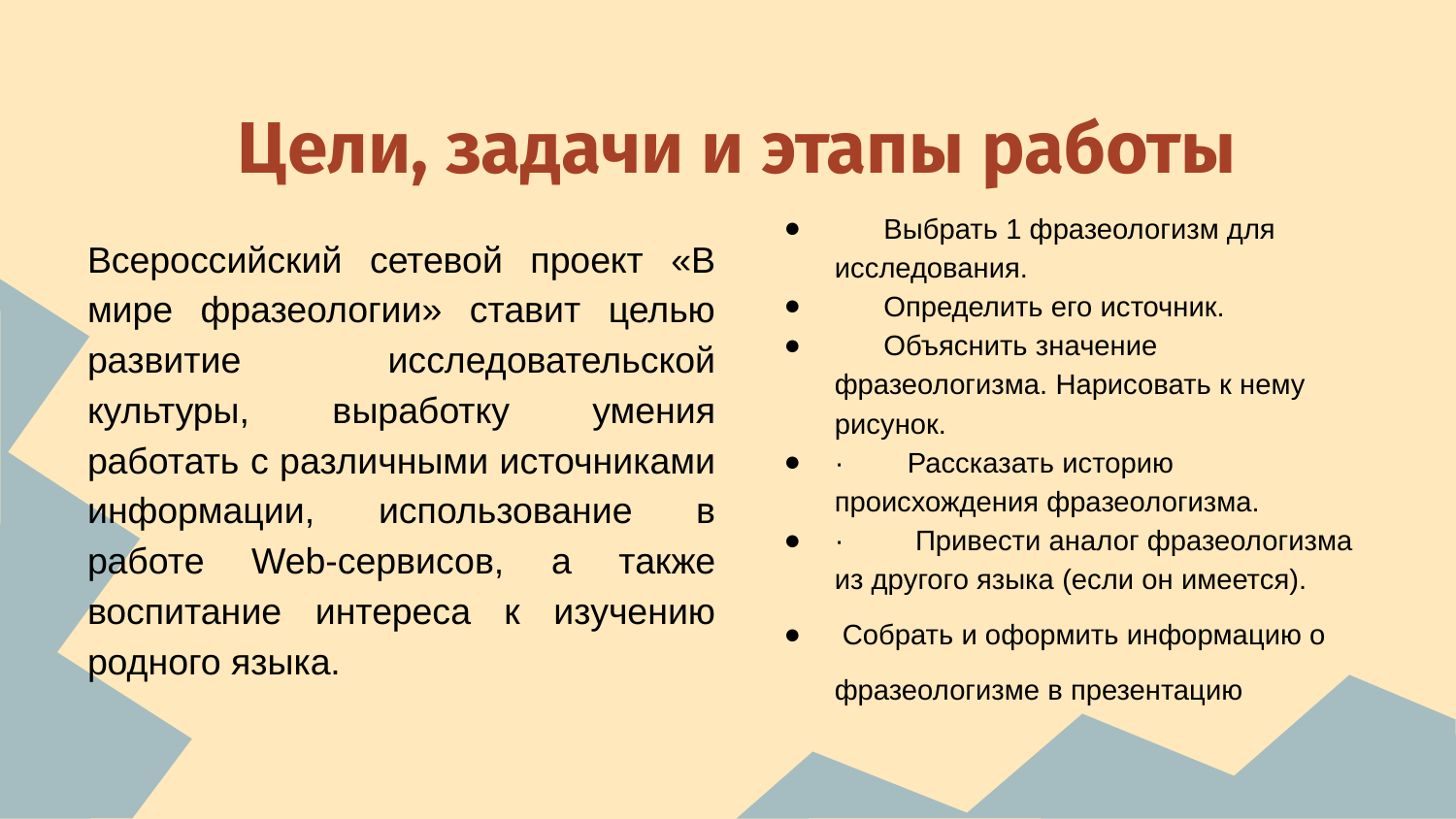

# Цели, задачи и этапы работы

Всероссийский сетевой проект «В мире фразеологии» ставит целью развитие исследовательской культуры, выработку умения работать с различными источниками информации, использование в работе Web-сервисов, а также воспитание интереса к изучению родного языка.
       Выбрать 1 фразеологизм для исследования.
       Определить его источник.
       Объяснить значение фразеологизма. Нарисовать к нему рисунок.
·         Рассказать историю происхождения фразеологизма.
·          Привести аналог фразеологизма из другого языка (если он имеется).
 Собрать и оформить информацию о фразеологизме в презентацию